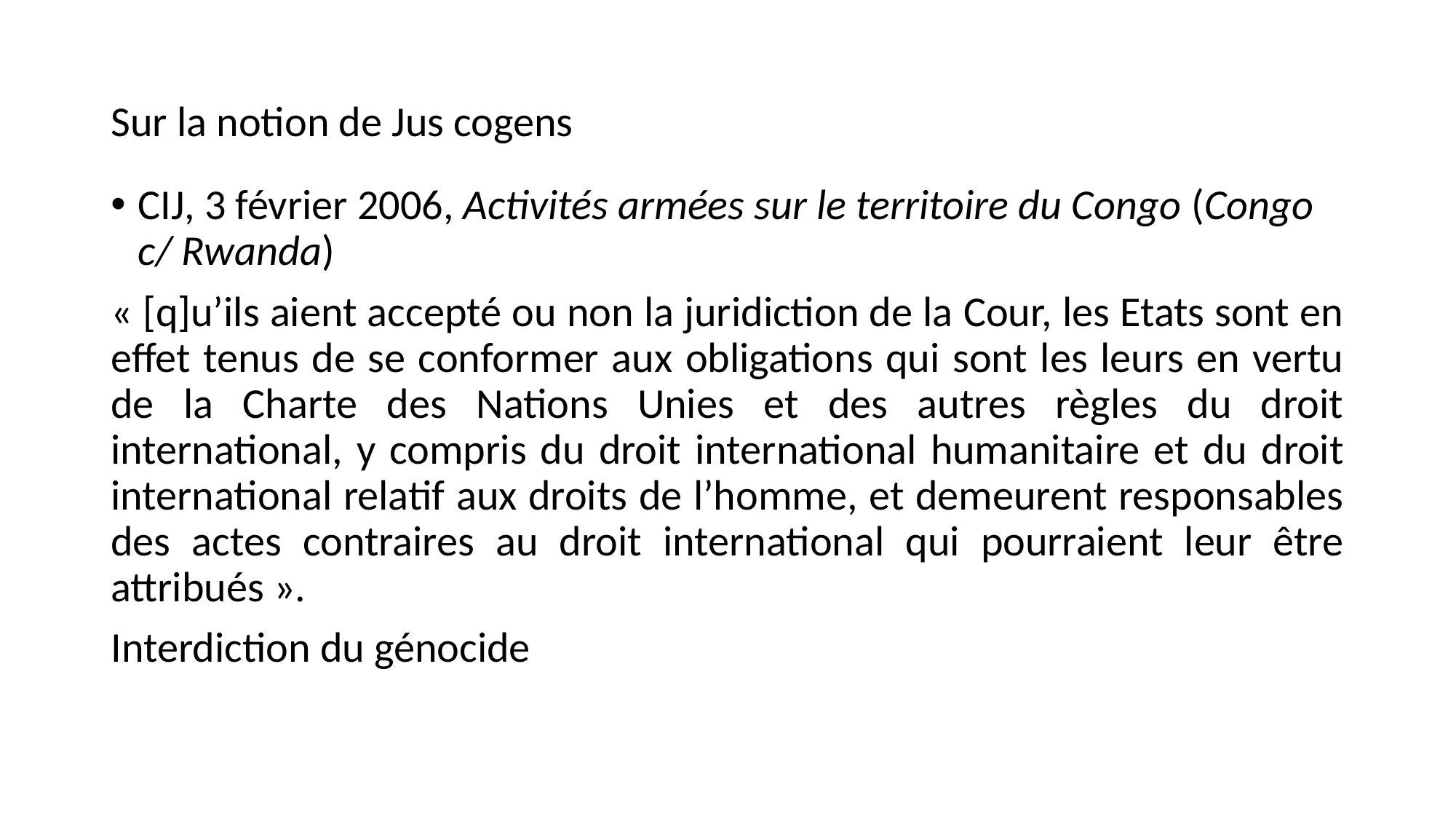

# Sur la notion de Jus cogens
CIJ, 3 février 2006, Activités armées sur le territoire du Congo (Congo c/ Rwanda)
« [q]u’ils aient accepté ou non la juridiction de la Cour, les Etats sont en effet tenus de se conformer aux obligations qui sont les leurs en vertu de la Charte des Nations Unies et des autres règles du droit international, y compris du droit international humanitaire et du droit international relatif aux droits de l’homme, et demeurent responsables des actes contraires au droit international qui pourraient leur être attribués ».
Interdiction du génocide